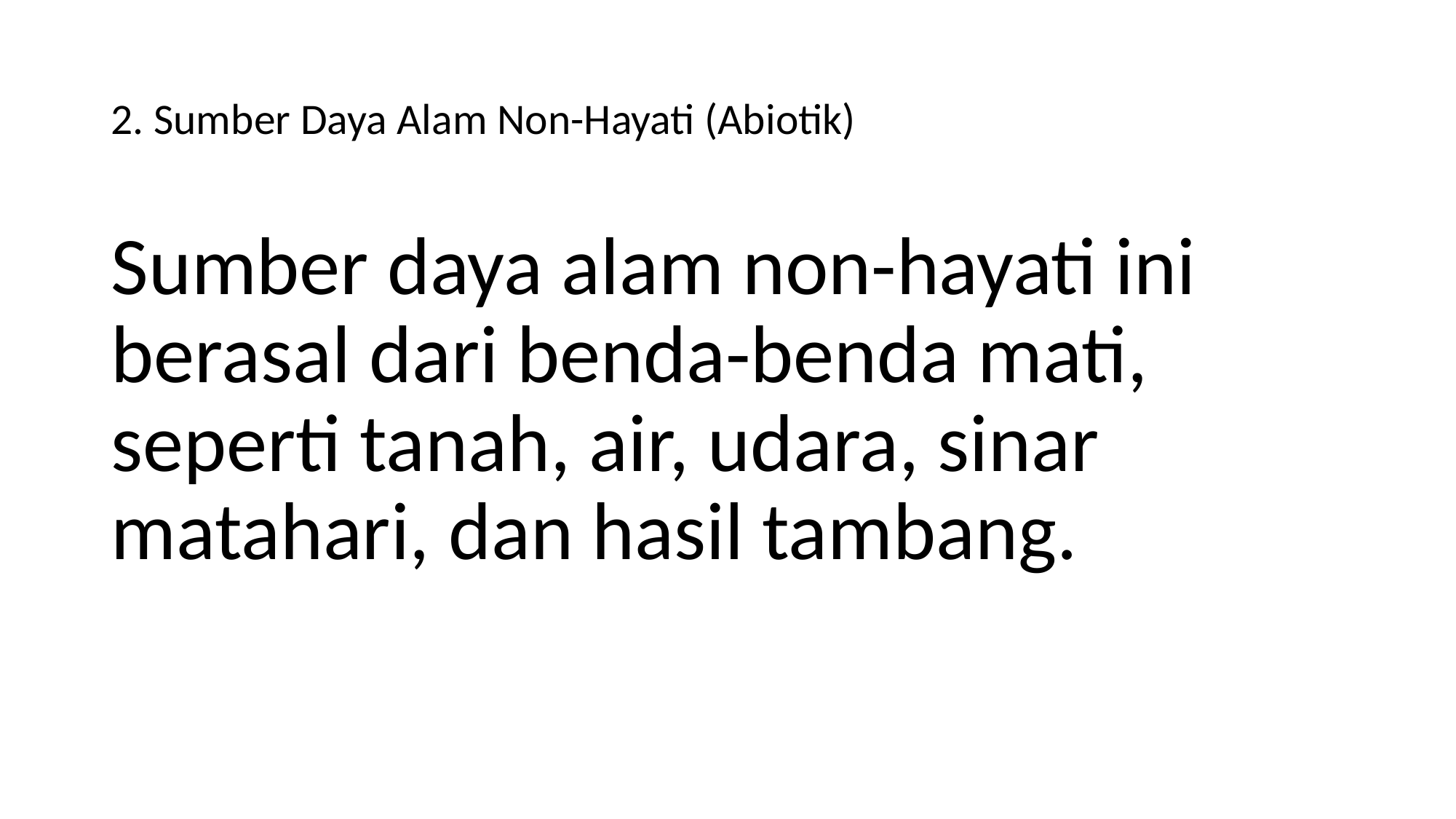

# 2. Sumber Daya Alam Non-Hayati (Abiotik)
Sumber daya alam non-hayati ini berasal dari benda-benda mati, seperti tanah, air, udara, sinar matahari, dan hasil tambang.